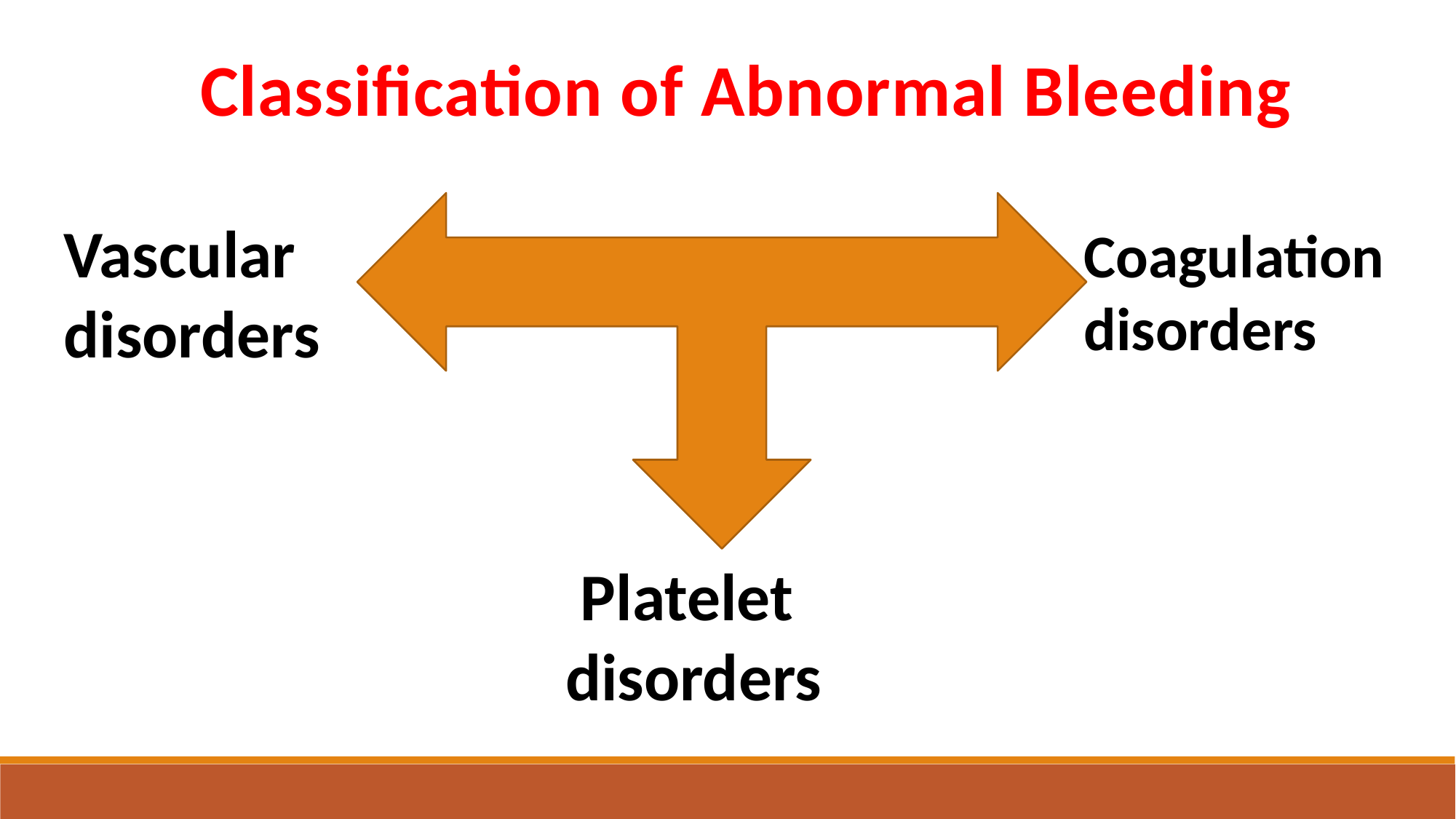

Classification of Abnormal Bleeding

Vascular disorders
Coagulation disorders
 Platelet disorders